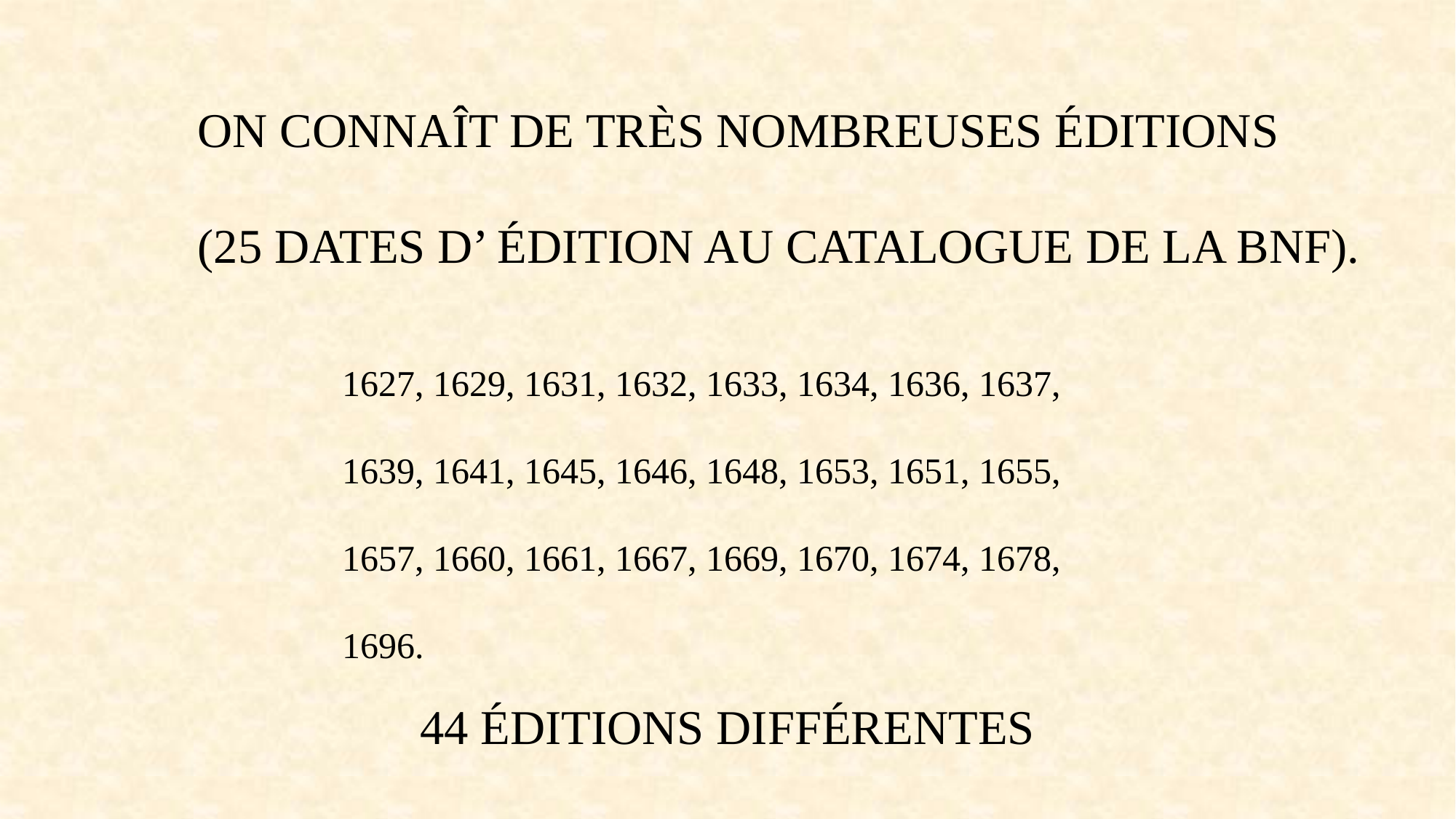

ON CONNAÎT DE TRÈS NOMBREUSES ÉDITIONS

(25 DATES D’ ÉDITION AU CATALOGUE DE LA BNF).
1627, 1629, 1631, 1632, 1633, 1634, 1636, 1637,

1639, 1641, 1645, 1646, 1648, 1653, 1651, 1655,

1657, 1660, 1661, 1667, 1669, 1670, 1674, 1678,

1696.
44 ÉDITIONS DIFFÉRENTES